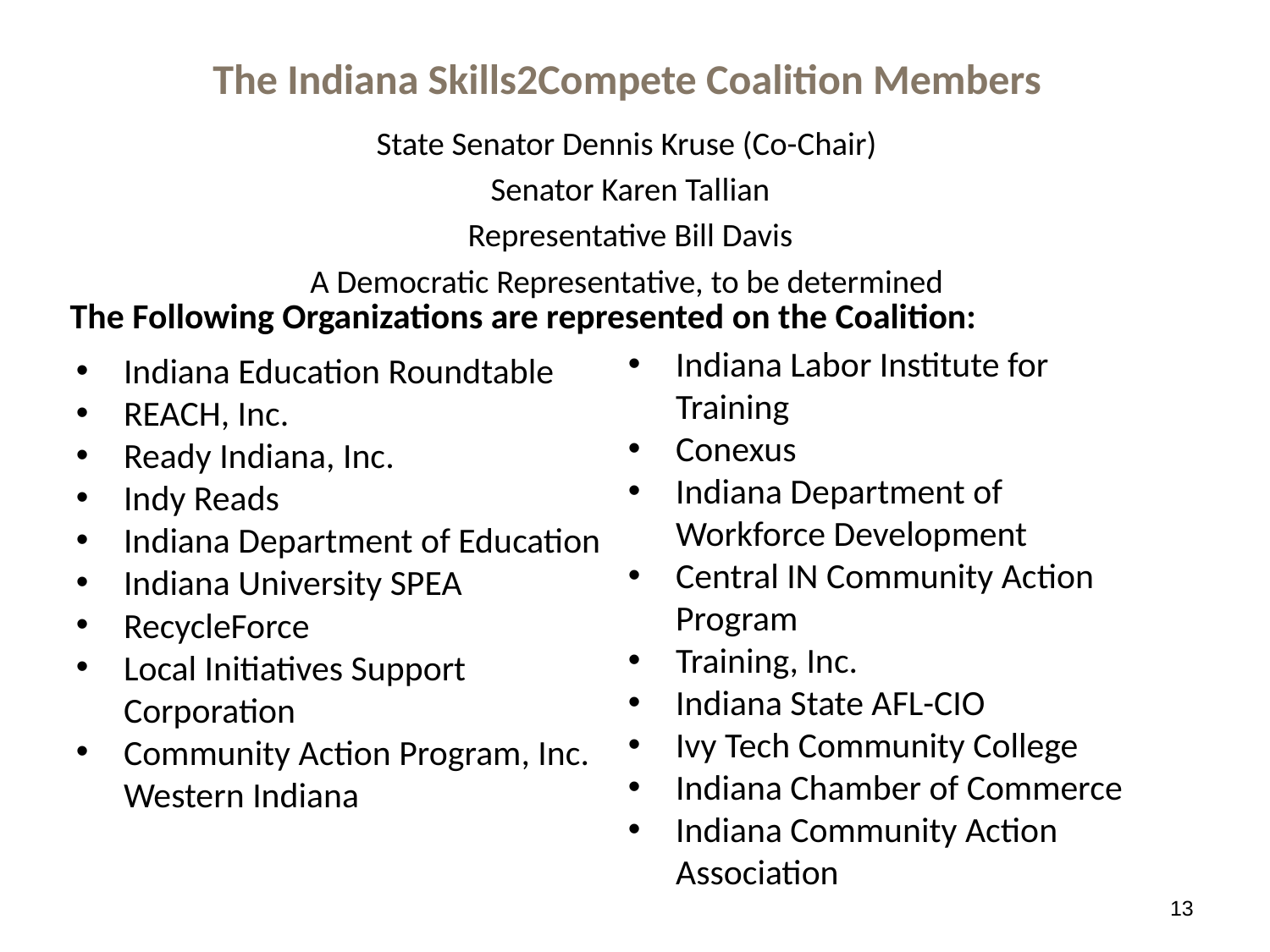

# The Indiana Skills2Compete Coalition Members
State Senator Dennis Kruse (Co-Chair)
Senator Karen Tallian
Representative Bill Davis
A Democratic Representative, to be determined
The Following Organizations are represented on the Coalition:
Indiana Labor Institute for Training
Conexus
Indiana Department of Workforce Development
Central IN Community Action Program
Training, Inc.
Indiana State AFL-CIO
Ivy Tech Community College
Indiana Chamber of Commerce
Indiana Community Action Association
Indiana Education Roundtable
REACH, Inc.
Ready Indiana, Inc.
Indy Reads
Indiana Department of Education
Indiana University SPEA
RecycleForce
Local Initiatives Support Corporation
Community Action Program, Inc. Western Indiana

13